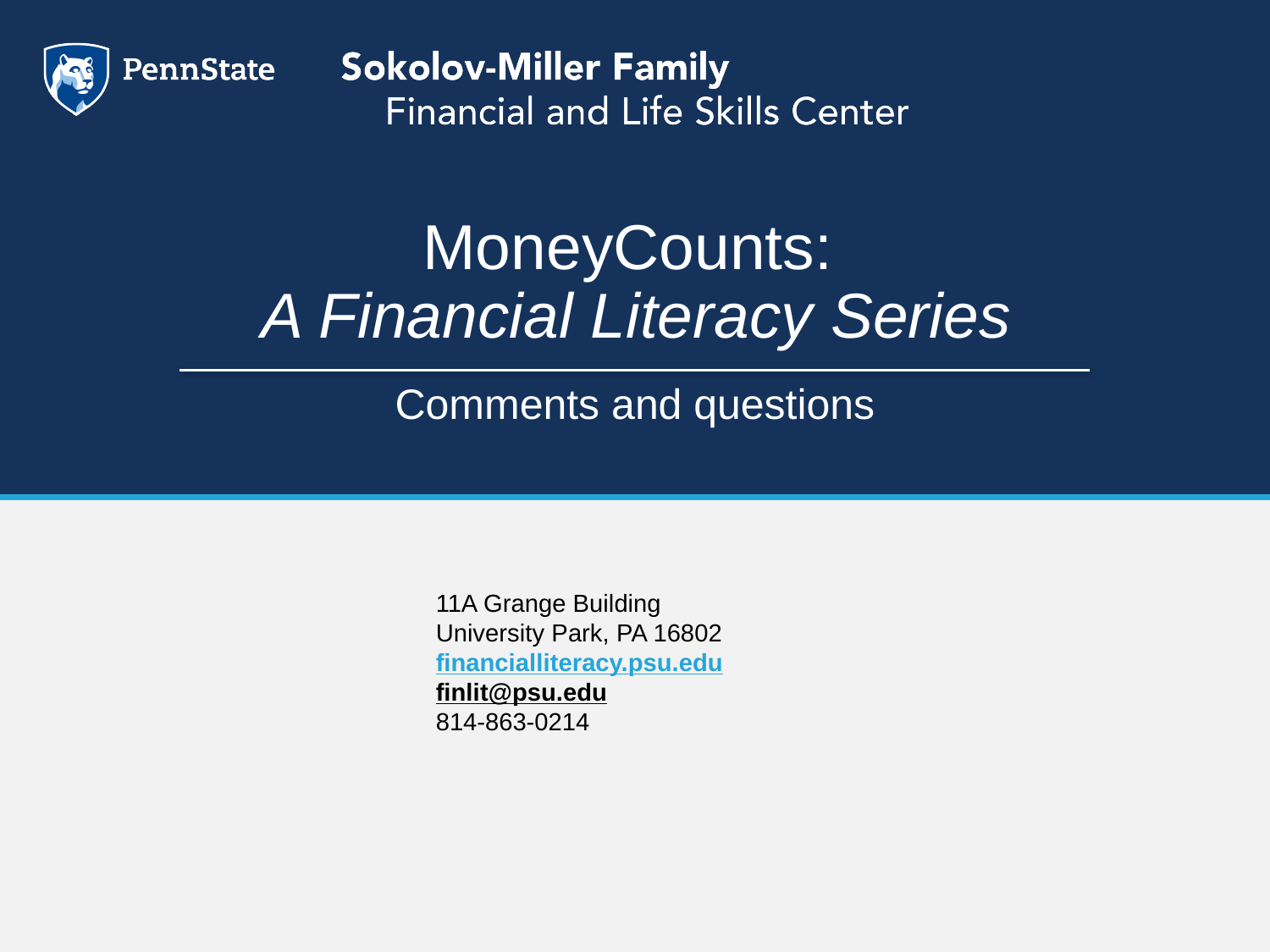

# MoneyCounts: A Financial Literacy Series
Comments and questions
11A Grange Building
University Park, PA 16802
financialliteracy.psu.edu
finlit@psu.edu
814-863-0214